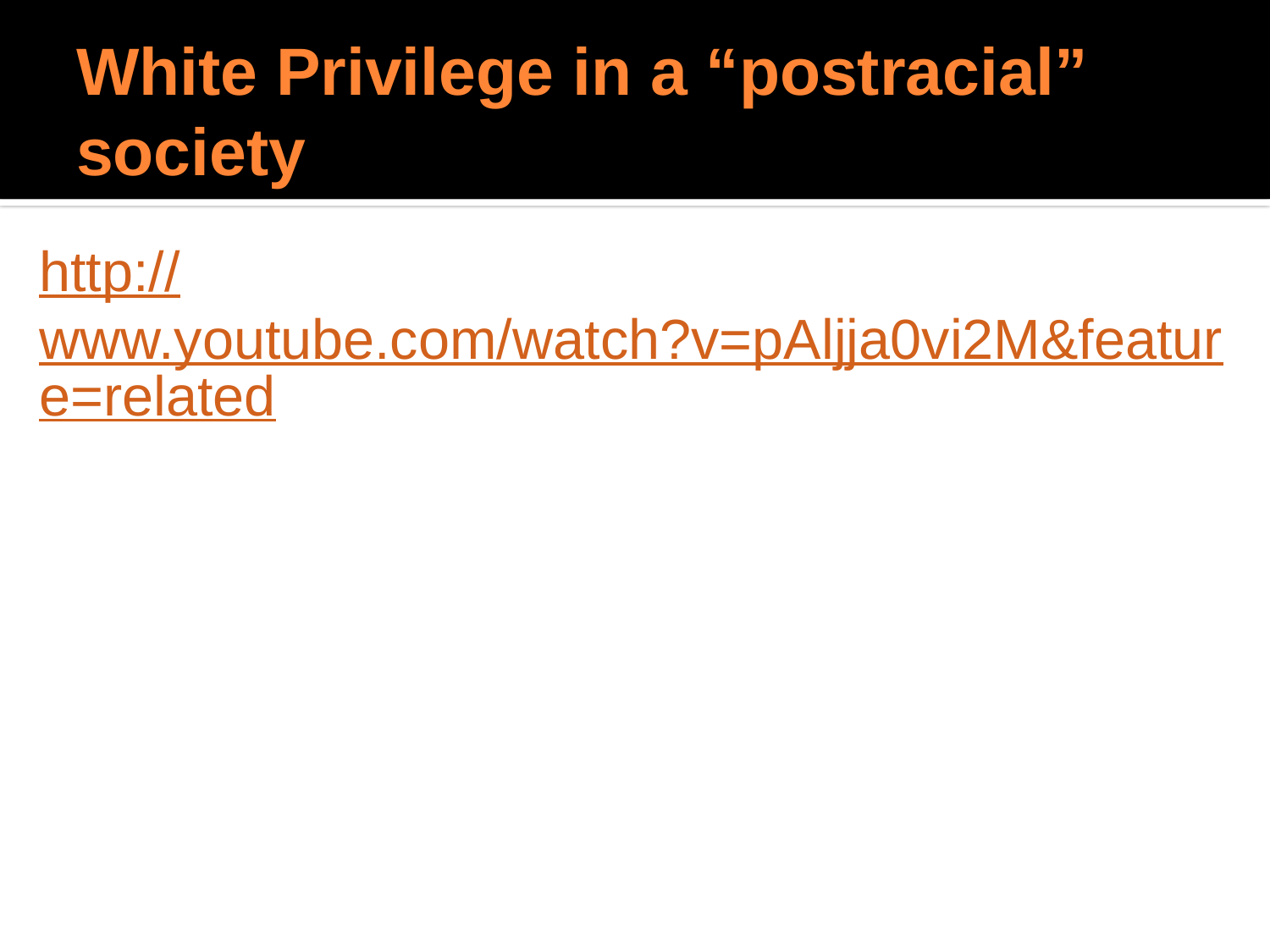

# White Privilege in a “postracial” society
Do Sociologists Ask?
http://www.youtube.com/watch?v=pAljja0vi2M&feature=related